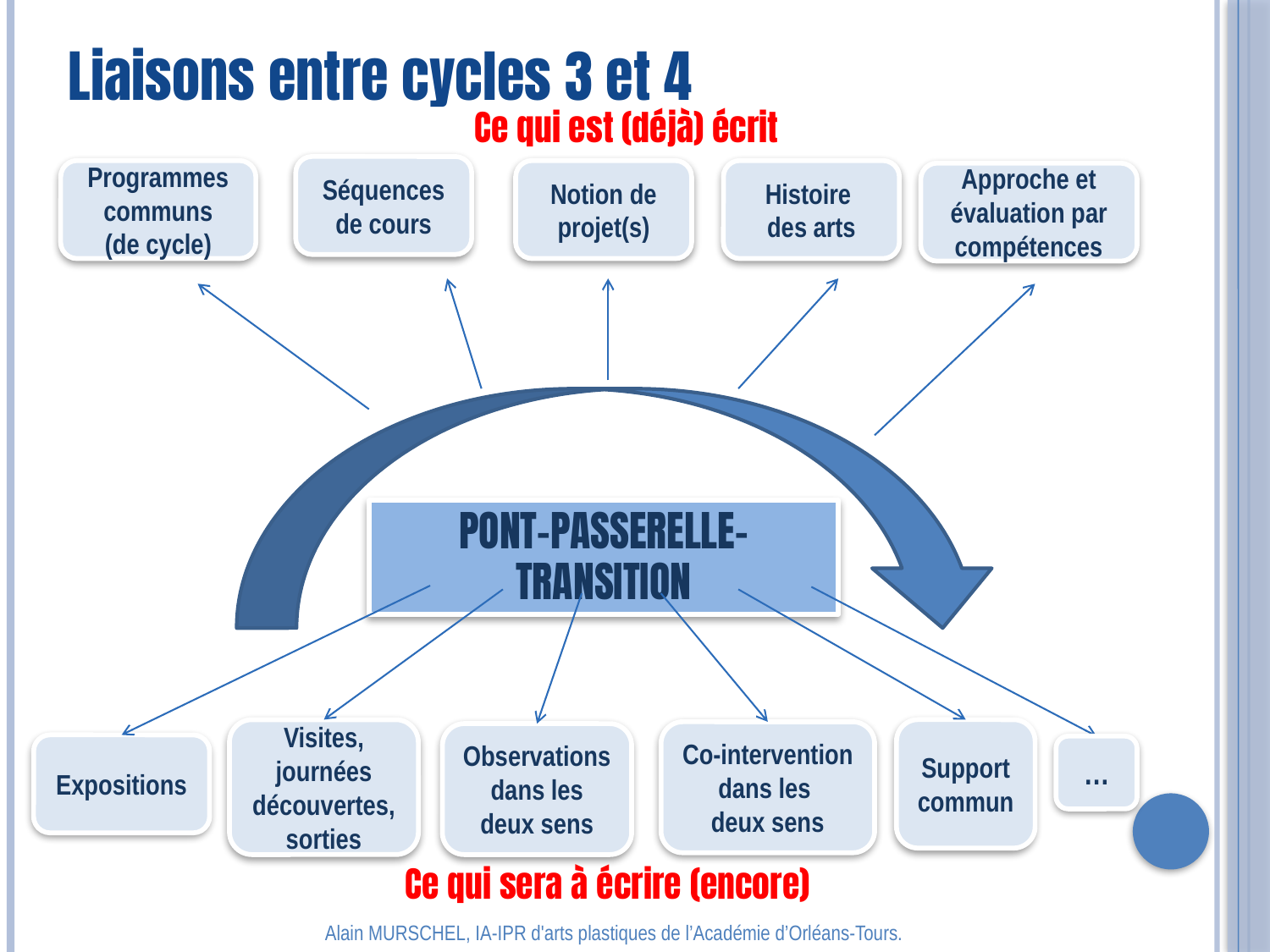

Liaisons entre cycles 3 et 4
Ce qui est (déjà) écrit
Séquences de cours
Programmes communs
(de cycle)
Notion de projet(s)
Histoire
des arts
Approche et évaluation par compétences

PONT-PASSERELLE-TRANSITION
Visites, journées découvertes,
sorties
Support commun
Co-intervention dans les
deux sens
Observations dans les deux sens
Expositions
…
Ce qui sera à écrire (encore)
Alain MURSCHEL, IA-IPR d'arts plastiques de l’Académie d’Orléans-Tours.